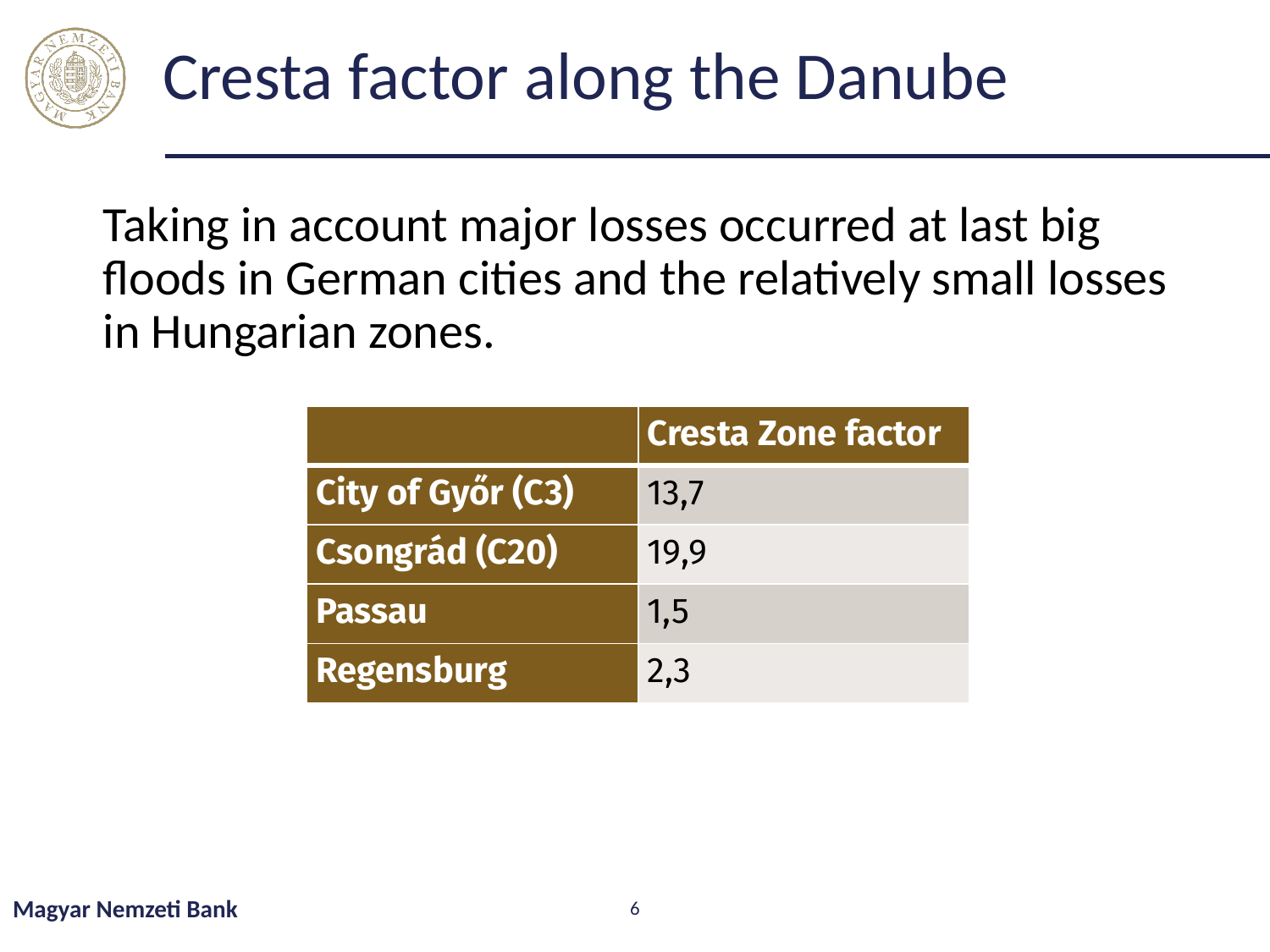

# Cresta factor along the Danube
Taking in account major losses occurred at last big floods in German cities and the relatively small losses in Hungarian zones.
|  | Cresta Zone factor |
| --- | --- |
| City of Győr (C3) | 13,7 |
| Csongrád (C20) | 19,9 |
| Passau | 1,5 |
| Regensburg | 2,3 |

Magyar Nemzeti Bank
6